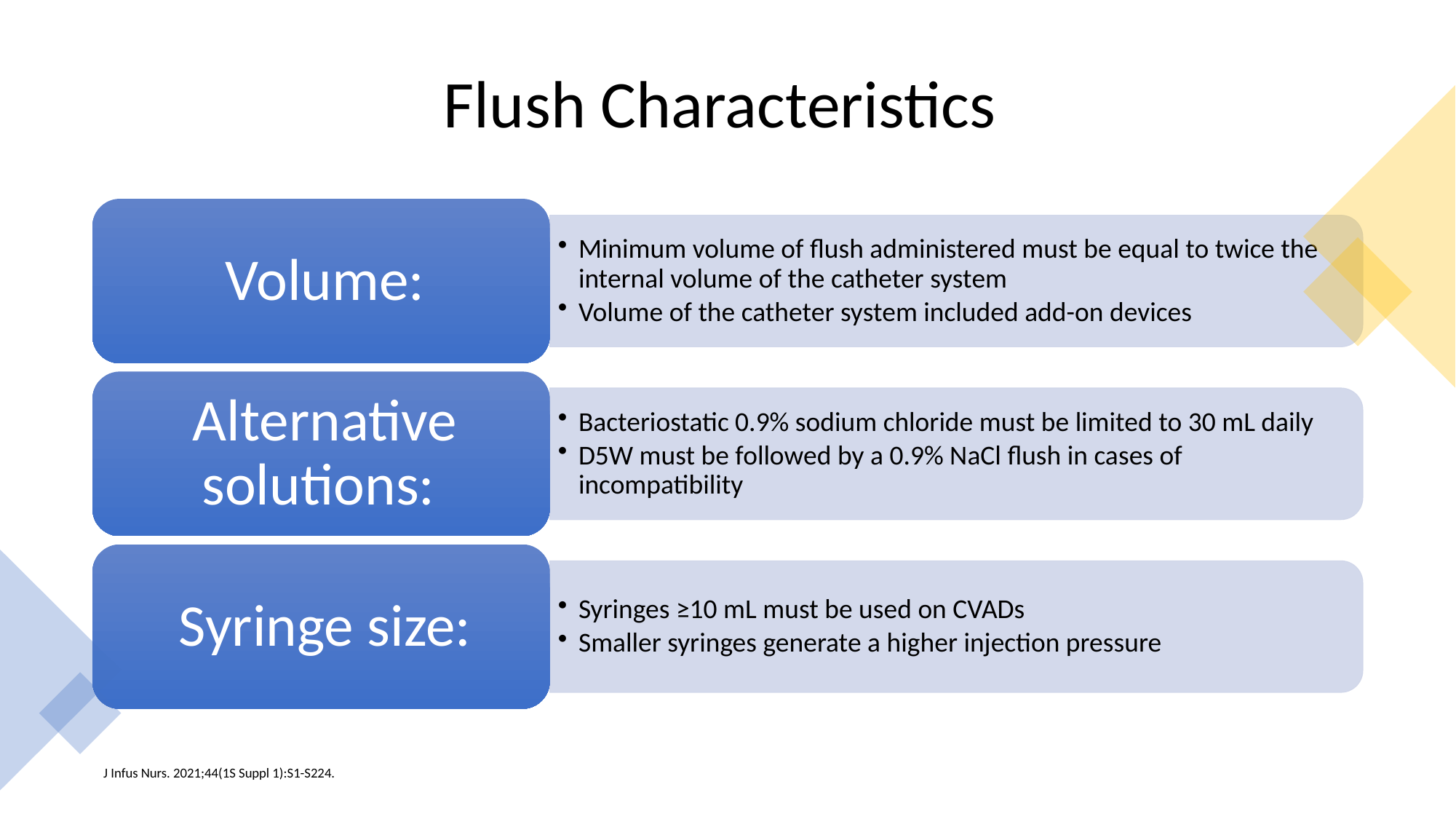

# Flush Characteristics

Minimum volume of flush administered must be equal to twice the internal volume of the catheter system
Volume of the catheter system included add-on devices
Volume:
Bacteriostatic 0.9% sodium chloride must be limited to 30 mL daily
D5W must be followed by a 0.9% NaCl flush in cases of incompatibility
Alternative solutions:
Syringes ≥10 mL must be used on CVADs
Smaller syringes generate a higher injection pressure
Syringe size:

J Infus Nurs. 2021;44(1S Suppl 1):S1-S224.